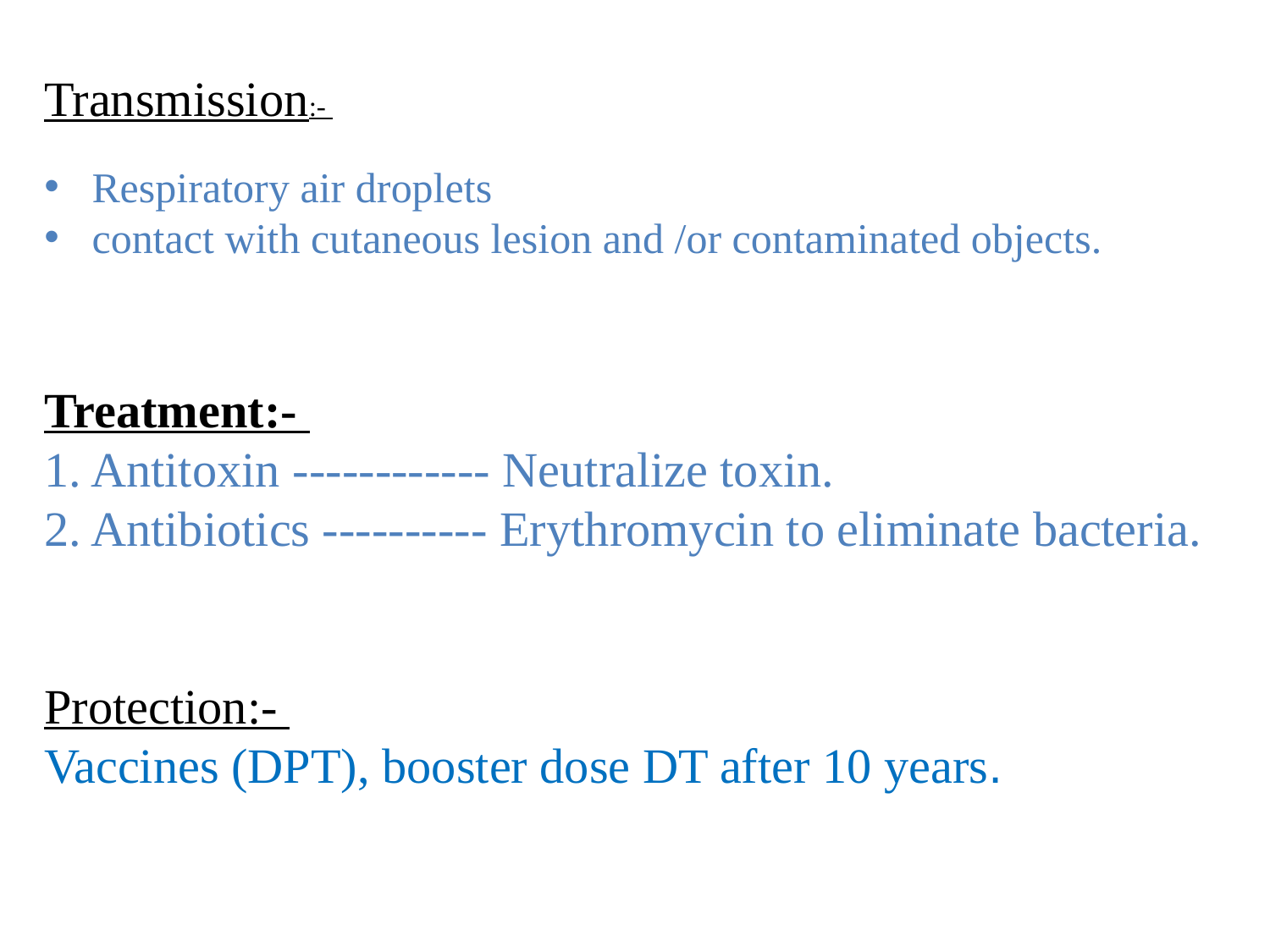

Transmission:-

Respiratory air droplets
contact with cutaneous lesion and /or contaminated objects.
Treatment:-
1. Antitoxin ------------ Neutralize toxin.
2. Antibiotics ---------- Erythromycin to eliminate bacteria.

Protection:-
Vaccines (DPT), booster dose DT after 10 years.